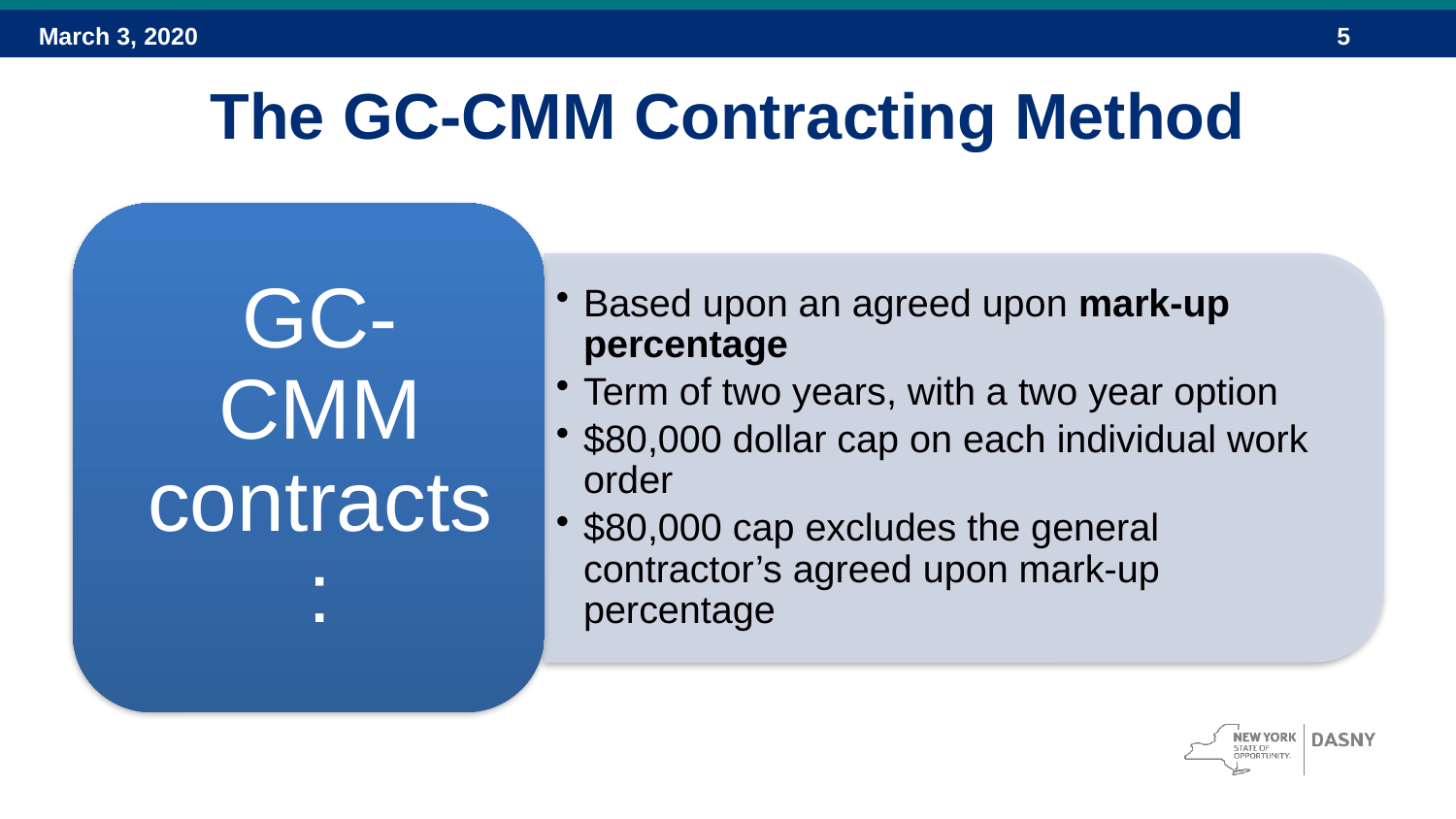

# The GC-CMM Contracting Method
Based upon an agreed upon mark-up percentage
Term of two years, with a two year option
$80,000 dollar cap on each individual work order
$80,000 cap excludes the general contractor’s agreed upon mark-up percentage
GC-CMM contracts: